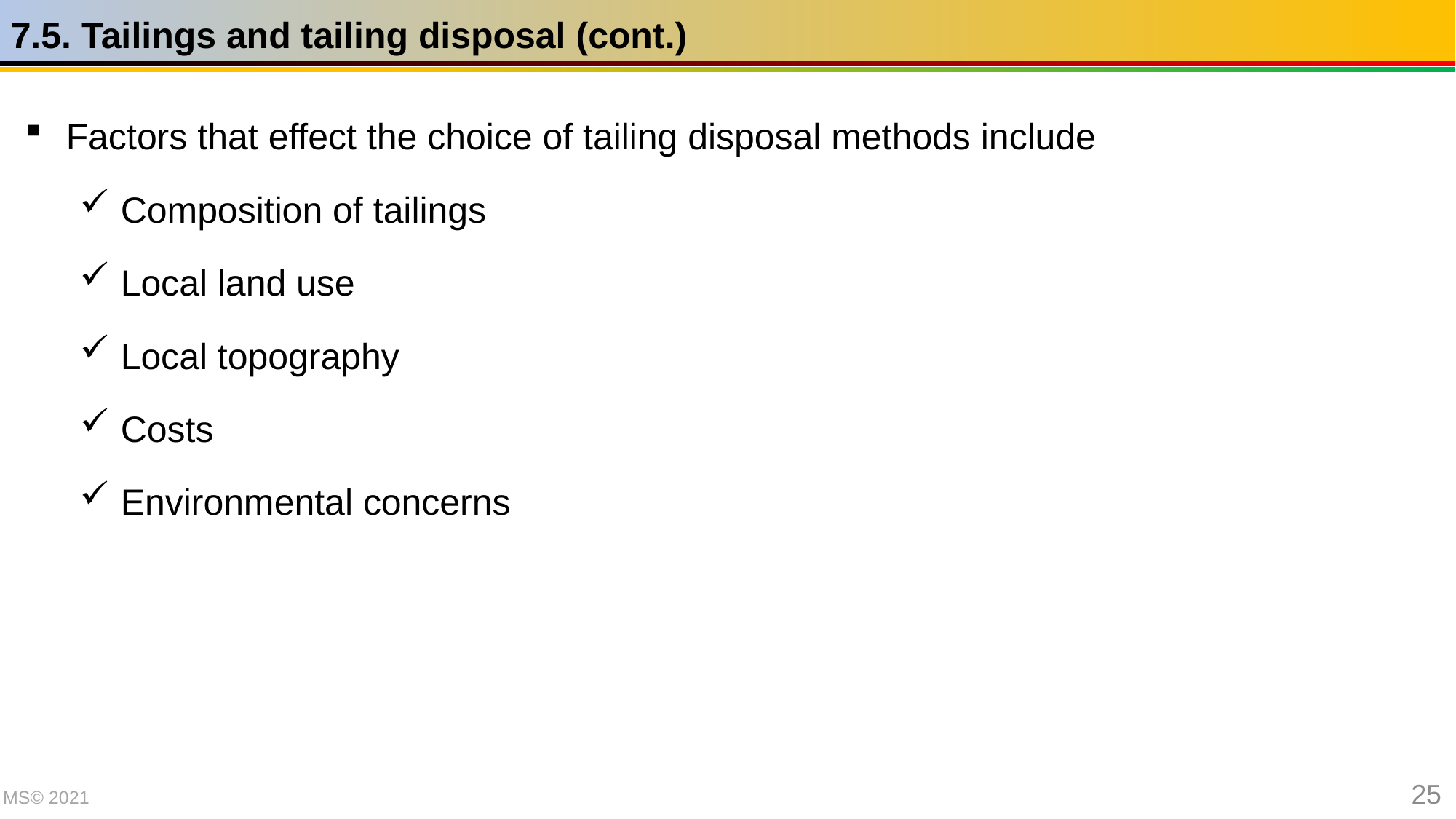

7.5. Tailings and tailing disposal (cont.)

Factors that effect the choice of tailing disposal methods include
Composition of tailings
Local land use
Local topography
Costs
Environmental concerns

25
MS© 2021